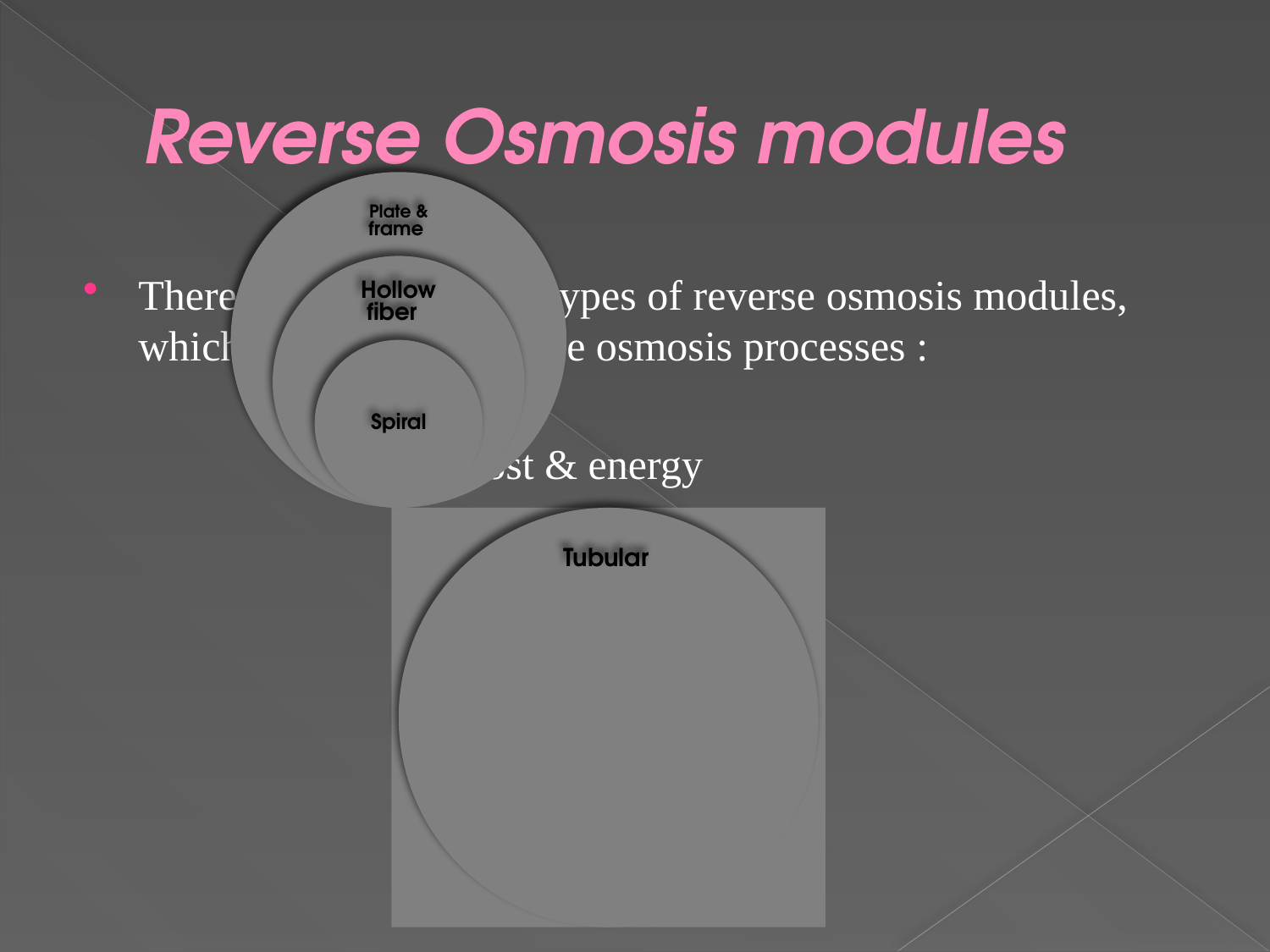

# Reverse Osmosis modules
There are four different types of reverse osmosis modules, which are used for reverse osmosis processes :

                                    cost & energy

Tubular
Plate & frame
Spiral